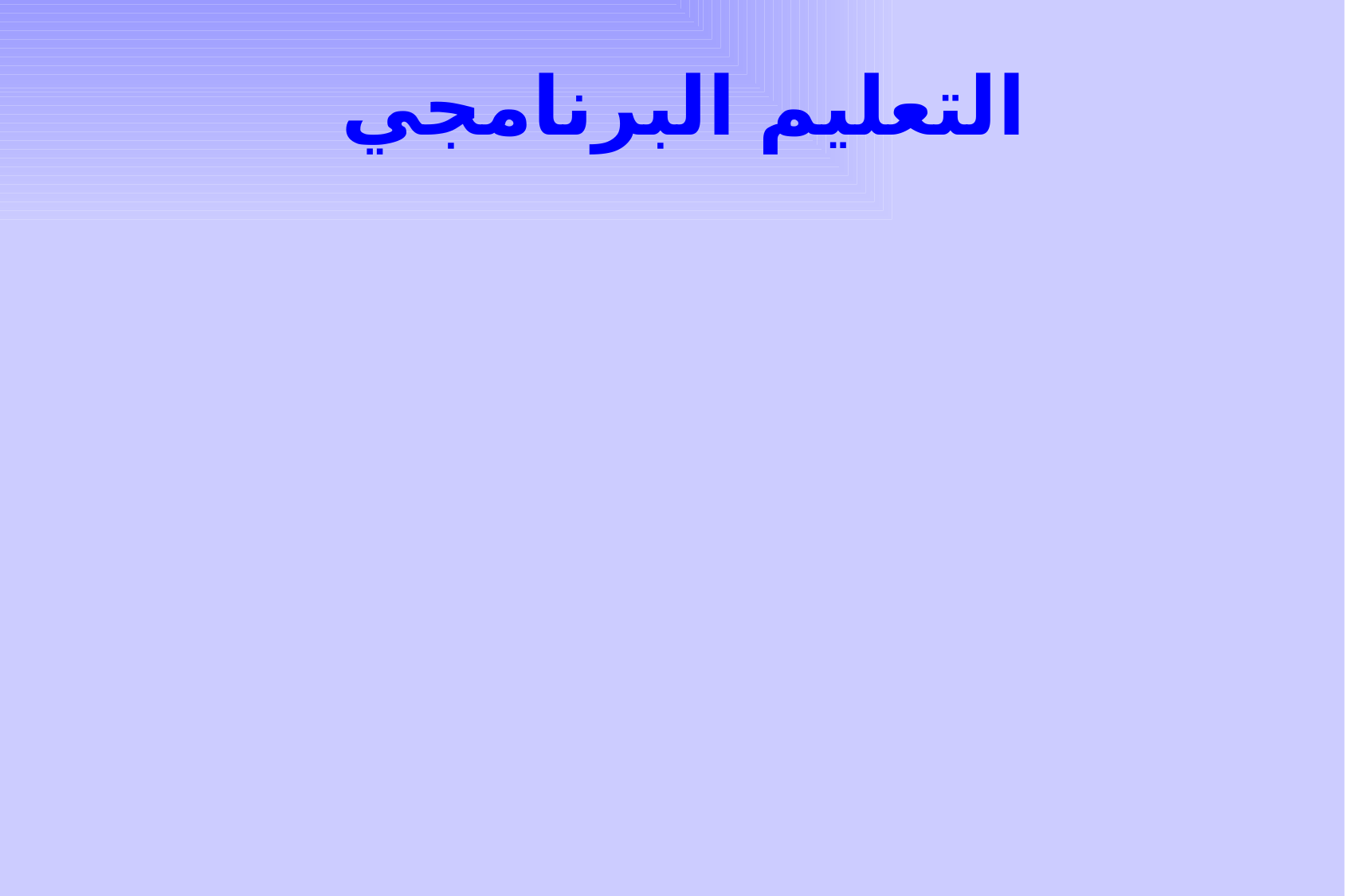

# التعليم البرنامجي
يقوم على أساس تقسيم المادة التعليمية إلى أجزاء صغيـــــــرة
نسبيًّا، وترتيبها ترتيبًا متسلسلًا، ثم تقدم للمتعلم في خطوات متتابعة ومتدرجة في الصعوبة، ويطلق على كل خطوة (إطار)، ويتطلب كل (إطار) إجابة معينة، فإذا كانت صحيحة تعزز فورًا باطّلِاع التلميذ على الإجابة الصحيحة ومقارنتها باستجابته وعندئذ ينتقل إلى الإطار الثاني وهكذا، وفى حالة الإجابة الخطأ، فإن البرنامج يوجه التلميذ إلى ما يمكن عمله أو الاطلاع عليه قبل الانتقال إلى الإطار الآخر؛ ومن فوائده:
1 – يجعل المتعلم نشطًا أثناء تعلمه.
2 – يجعل المتعلم يعلم نفسه ويقوِّم عمله.
3 – يجعل المتعلم يسير وفقًا لقدرته وسرعته.